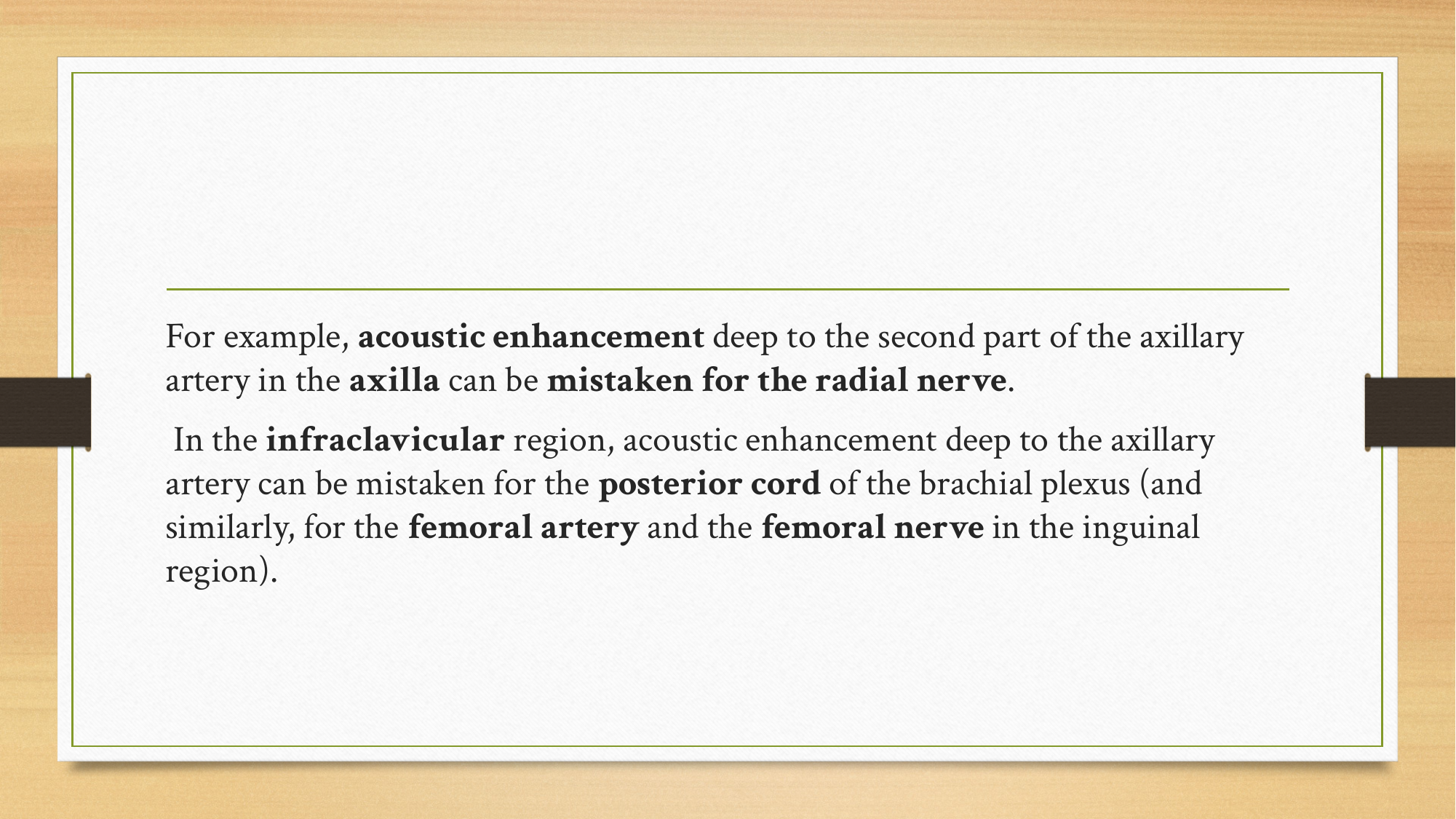

#
For example, acoustic enhancement deep to the second part of the axillary artery in the axilla can be mistaken for the radial nerve.
 In the infraclavicular region, acoustic enhancement deep to the axillary artery can be mistaken for the posterior cord of the brachial plexus (and similarly, for the femoral artery and the femoral nerve in the inguinal region).